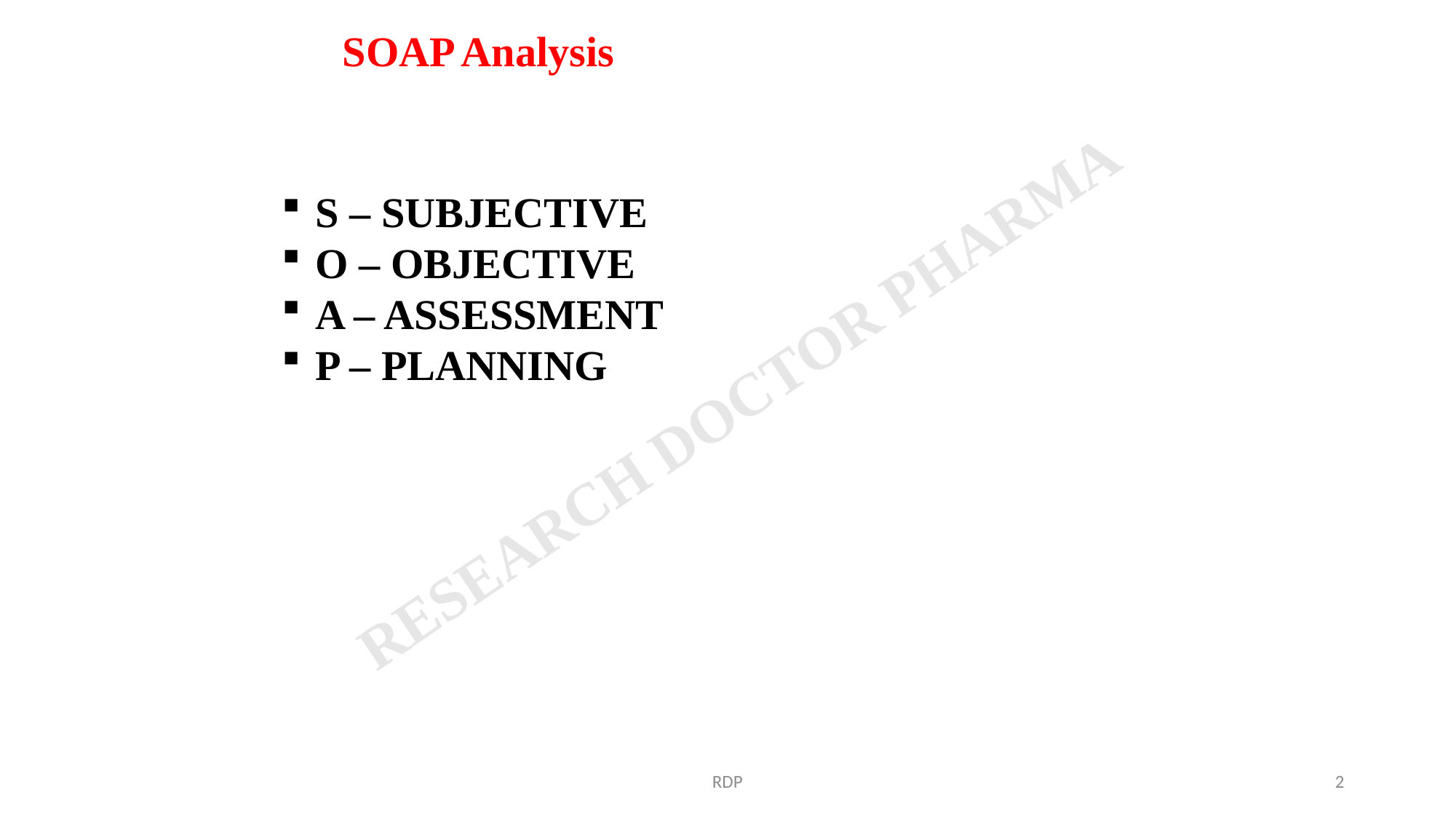

SOAP Analysis
S – SUBJECTIVE
O – OBJECTIVE
A – ASSESSMENT
P – PLANNING
RDP
2